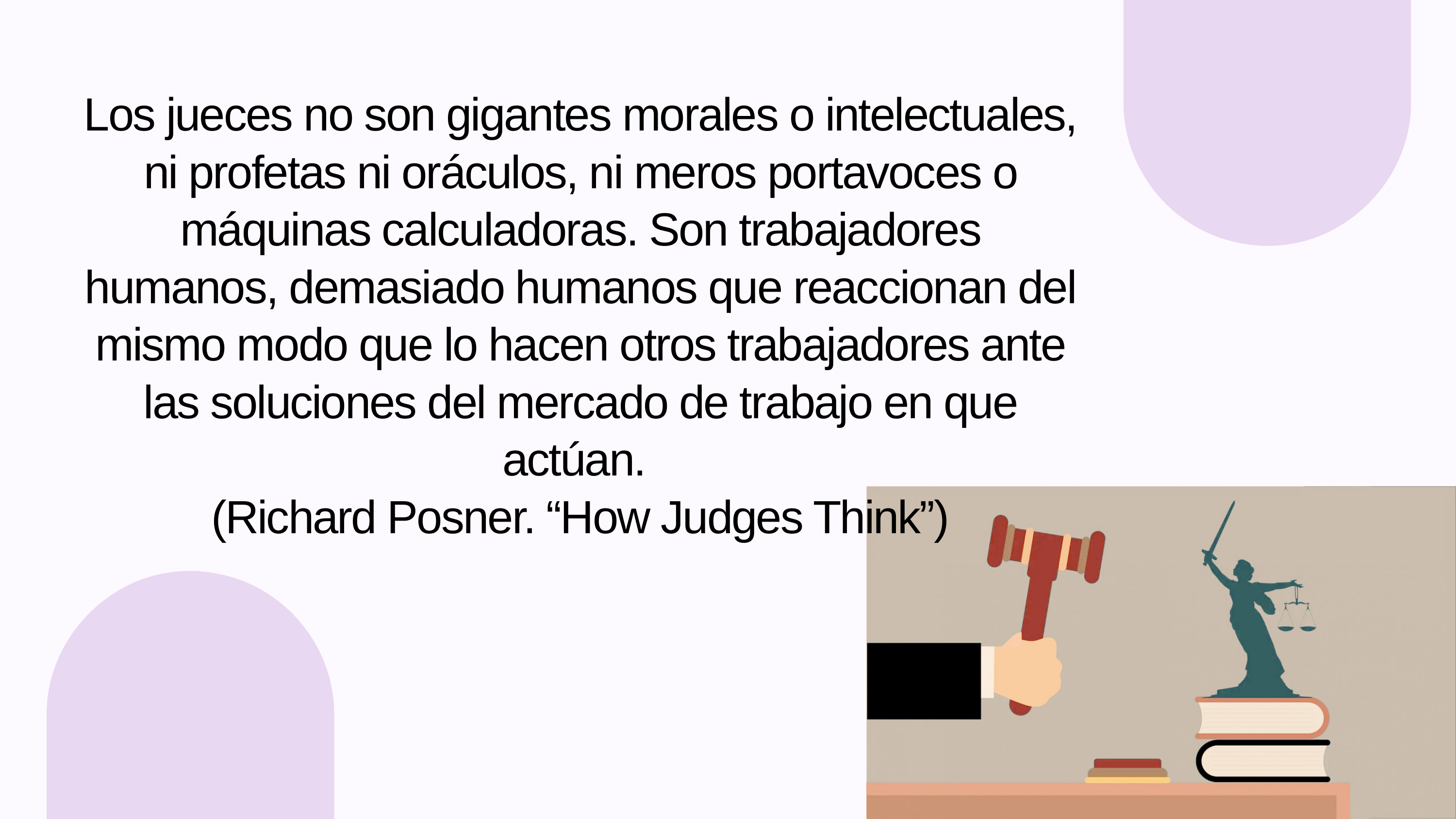

Los jueces no son gigantes morales o intelectuales, ni profetas ni oráculos, ni meros portavoces o máquinas calculadoras. Son trabajadores humanos, demasiado humanos que reaccionan del mismo modo que lo hacen otros trabajadores ante las soluciones del mercado de trabajo en que actúan.
(Richard Posner. “How Judges Think”)